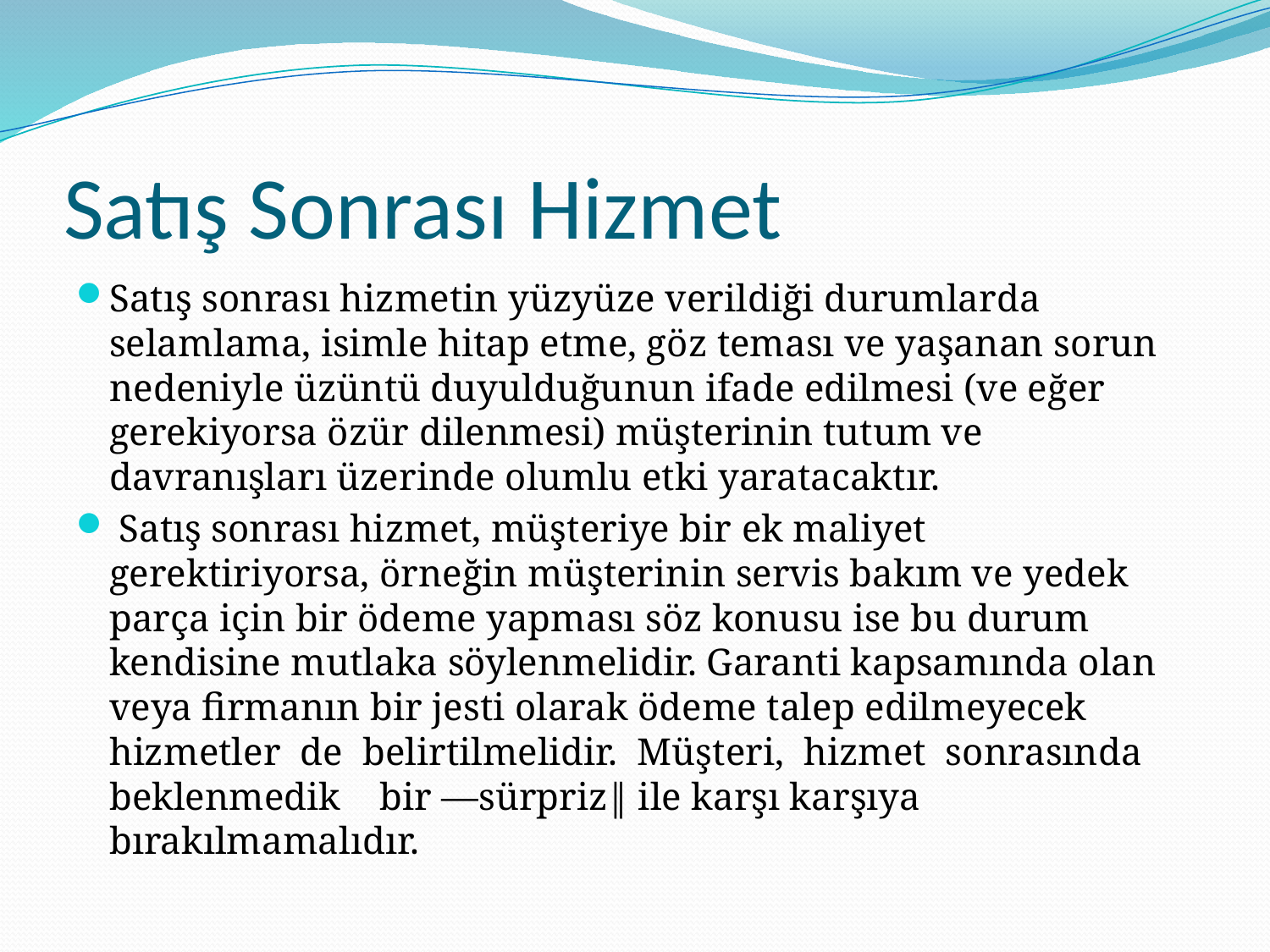

# Satış Sonrası Hizmet
Satış sonrası hizmetin yüzyüze verildiği durumlarda selamlama, isimle hitap etme, göz teması ve yaşanan sorun nedeniyle üzüntü duyulduğunun ifade edilmesi (ve eğer gerekiyorsa özür dilenmesi) müşterinin tutum ve davranışları üzerinde olumlu etki yaratacaktır.
 Satış sonrası hizmet, müşteriye bir ek maliyet gerektiriyorsa, örneğin müşterinin servis bakım ve yedek parça için bir ödeme yapması söz konusu ise bu durum kendisine mutlaka söylenmelidir. Garanti kapsamında olan veya firmanın bir jesti olarak ödeme talep edilmeyecek  hizmetler  de  belirtilmelidir.  Müşteri,  hizmet  sonrasında  beklenmedik    bir ―sürpriz‖ ile karşı karşıya bırakılmamalıdır.